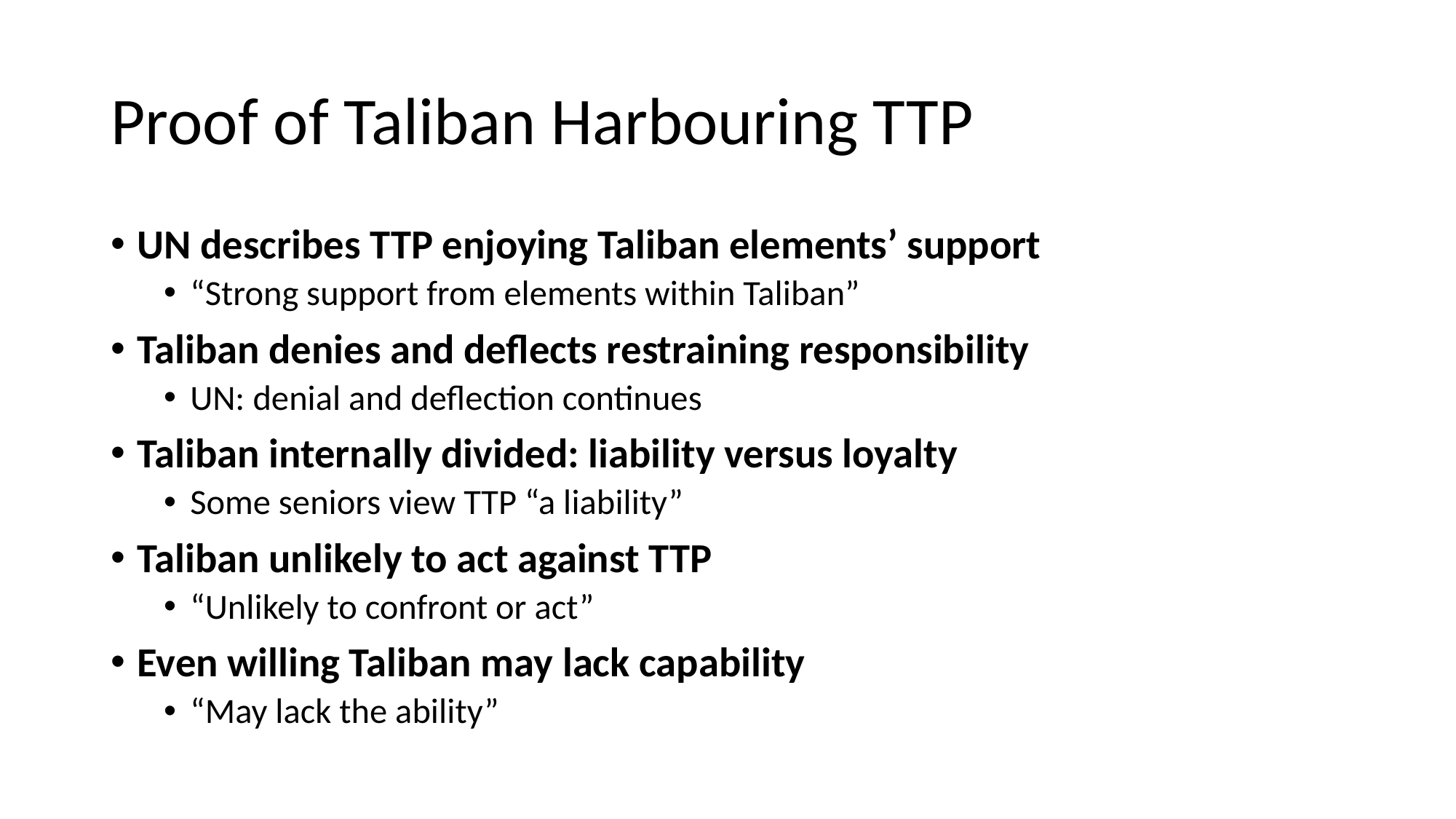

# Proof of Taliban Harbouring TTP
UN describes TTP enjoying Taliban elements’ support
“Strong support from elements within Taliban”
Taliban denies and deflects restraining responsibility
UN: denial and deflection continues
Taliban internally divided: liability versus loyalty
Some seniors view TTP “a liability”
Taliban unlikely to act against TTP
“Unlikely to confront or act”
Even willing Taliban may lack capability
“May lack the ability”